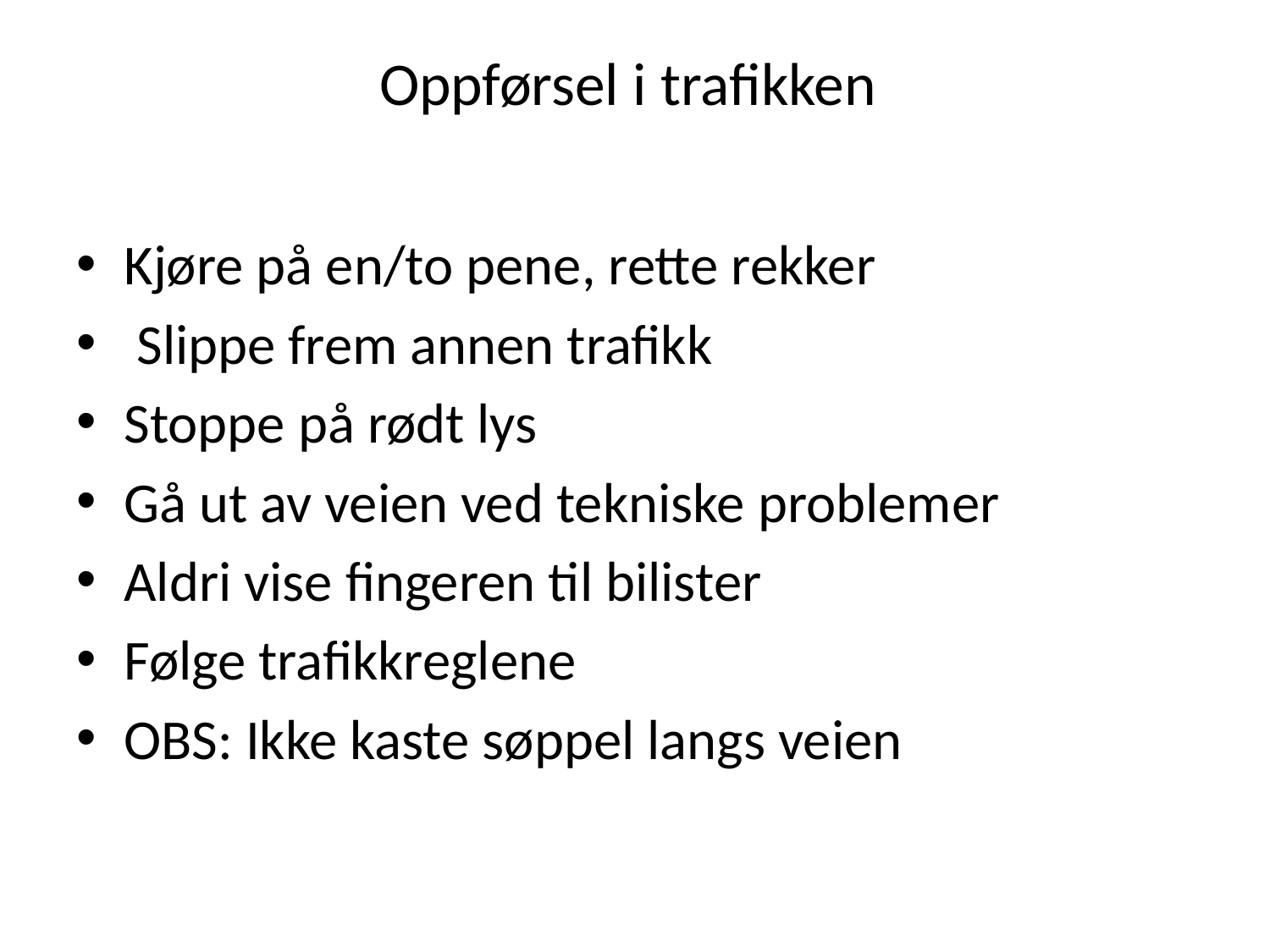

# Oppførsel i trafikken
Kjøre på en/to pene, rette rekker
 Slippe frem annen trafikk
Stoppe på rødt lys
Gå ut av veien ved tekniske problemer
Aldri vise fingeren til bilister
Følge trafikkreglene
OBS: Ikke kaste søppel langs veien